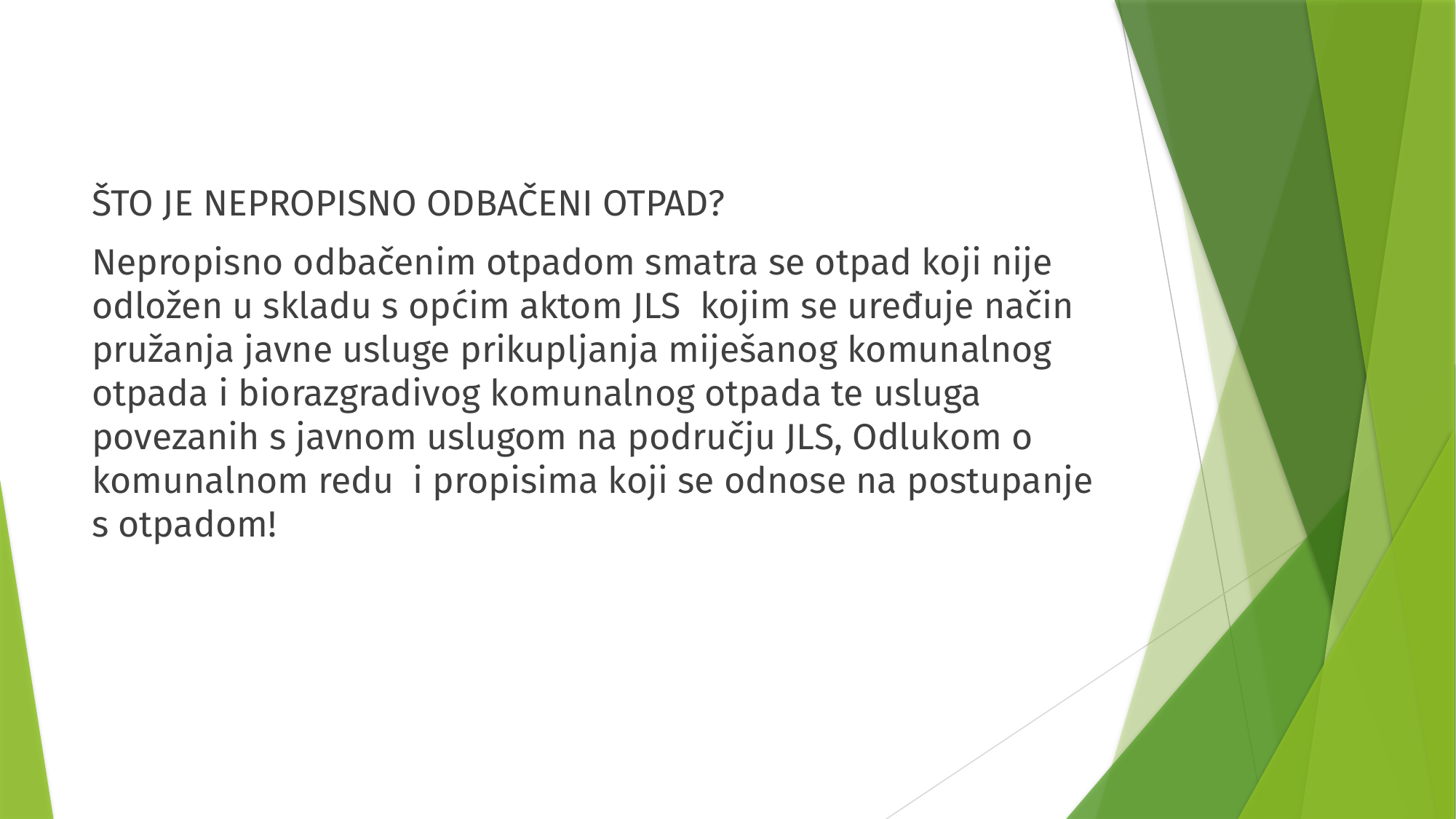

ŠTO JE NEPROPISNO ODBAČENI OTPAD?
Nepropisno odbačenim otpadom smatra se otpad koji nije odložen u skladu s općim aktom JLS  kojim se uređuje način pružanja javne usluge prikupljanja miješanog komunalnog otpada i biorazgradivog komunalnog otpada te usluga povezanih s javnom uslugom na području JLS, Odlukom o komunalnom redu  i propisima koji se odnose na postupanje s otpadom!